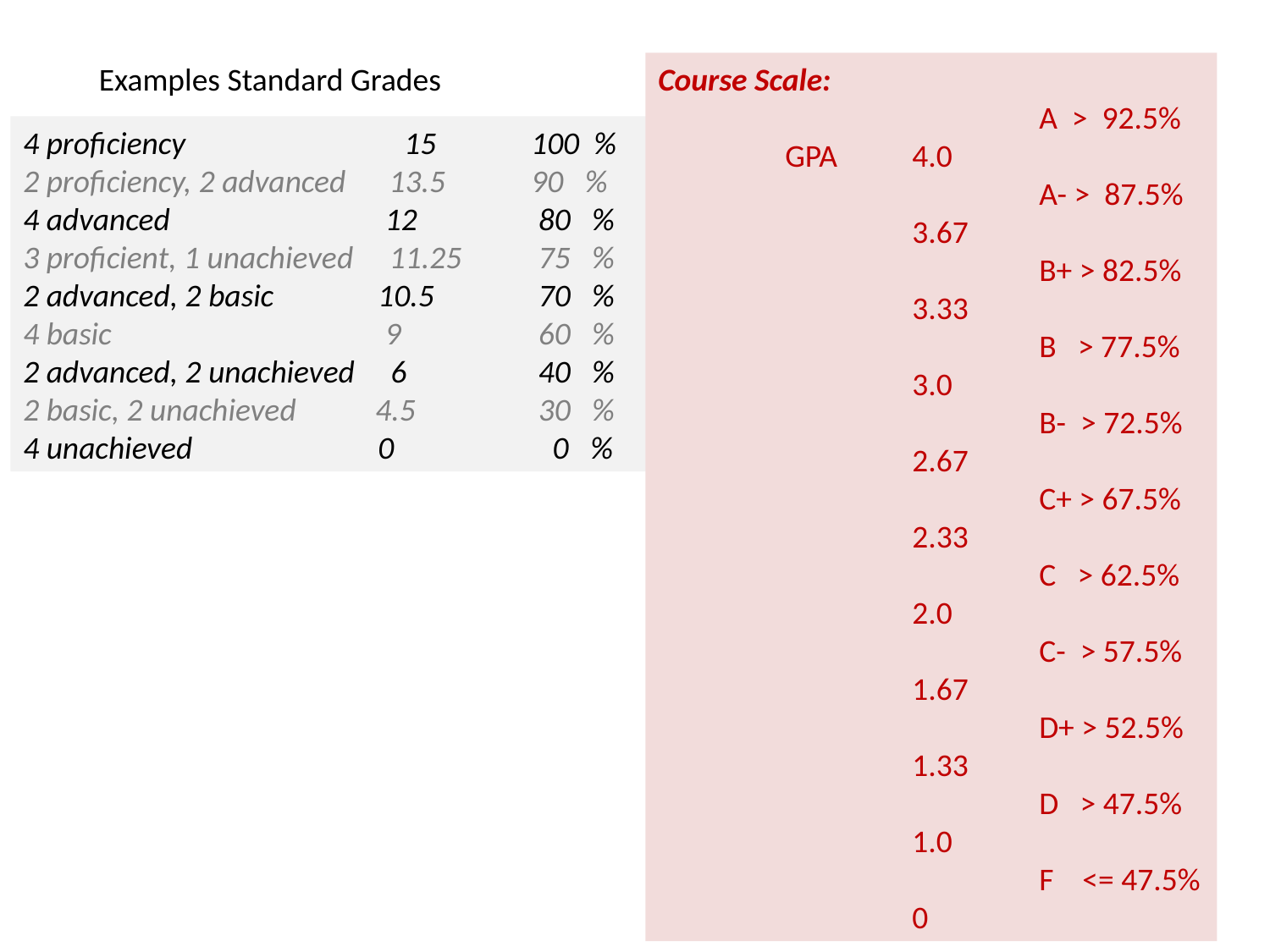

Examples Standard Grades
Course Scale:
			A  >  92.5%	GPA 	4.0
			A- >  87.5%		3.67
			B+ > 82.5%		3.33
			B   > 77.5%		3.0
			B-  > 72.5%		2.67
			C+ > 67.5%		2.33
			C   > 62.5%		2.0
			C-  > 57.5%		1.67
			D+ > 52.5%		1.33
			D   > 47.5%		1.0
			F    <= 47.5%		0
4 proficiency		15	100  %	A
2 proficiency, 2 advanced      13.5	90   %      A-
4 advanced	               12	 80   %	B
3 proficient, 1 unachieved     11.25	 75   %	B-
2 advanced, 2 basic	              10.5	 70   %     C+
4 basic		               9	 	 60   %	C-
2 advanced, 2 unachieved     6	 40   %	F
2 basic, 2 unachieved           4.5	 30   %	F
4 unachieved	              0	   	   0   %	F